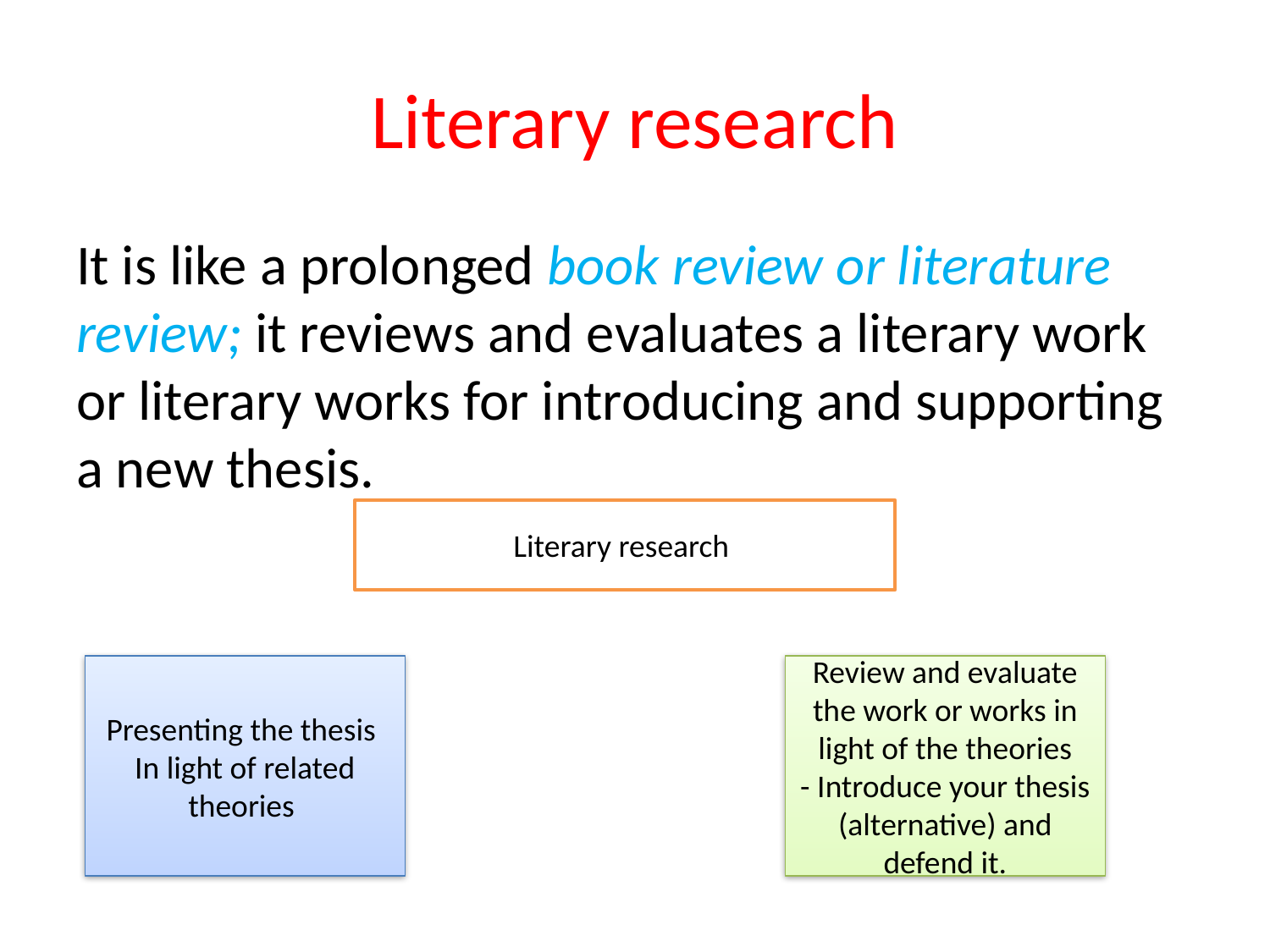

# Literary research
It is like a prolonged book review or literature review; it reviews and evaluates a literary work or literary works for introducing and supporting a new thesis.

Literary research
Review and evaluate the work or works in light of the theories
- Introduce your thesis (alternative) and defend it.
Presenting the thesis
In light of related theories